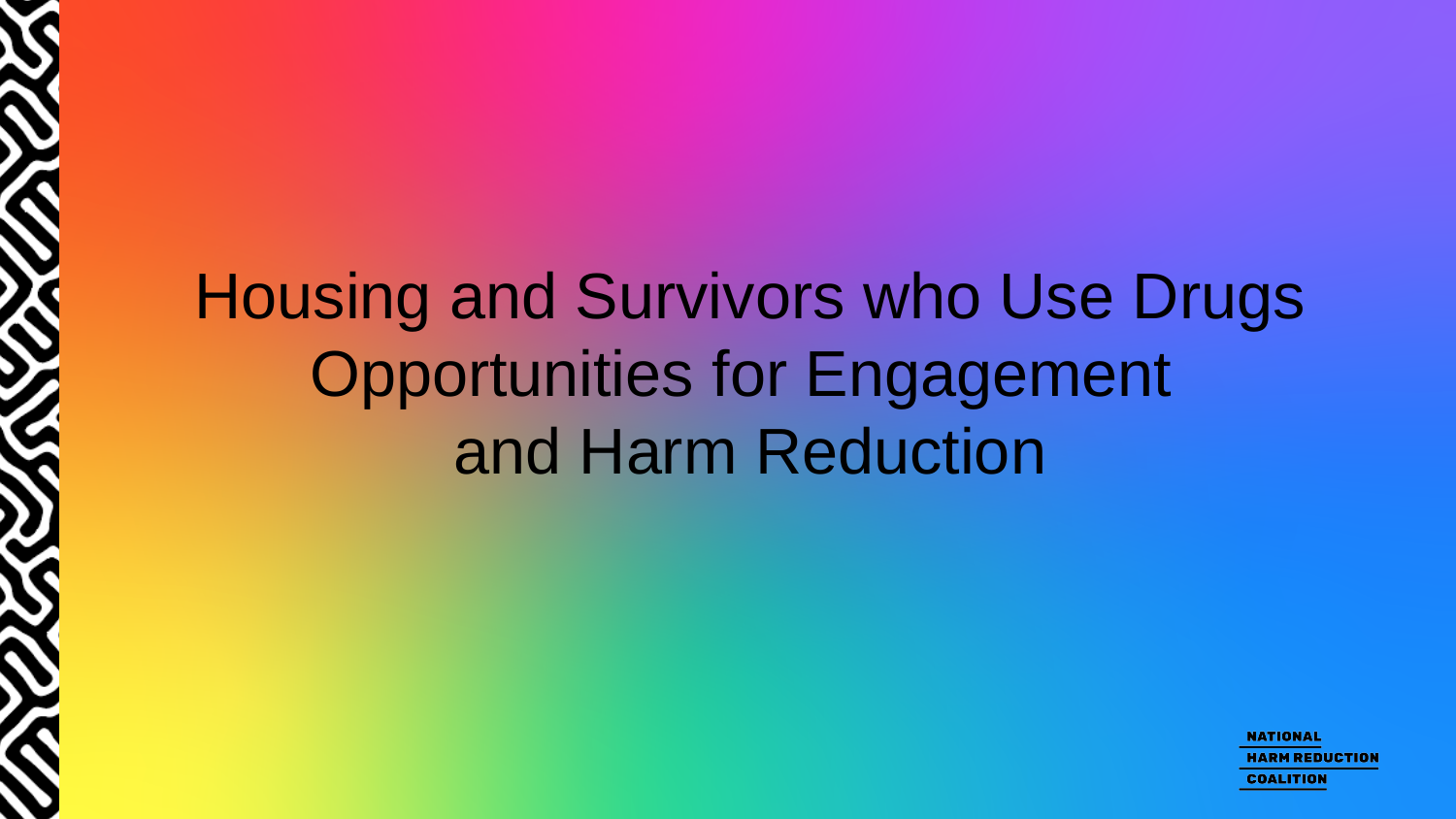

# Housing and Survivors who Use Drugs
Opportunities for Engagement
and Harm Reduction